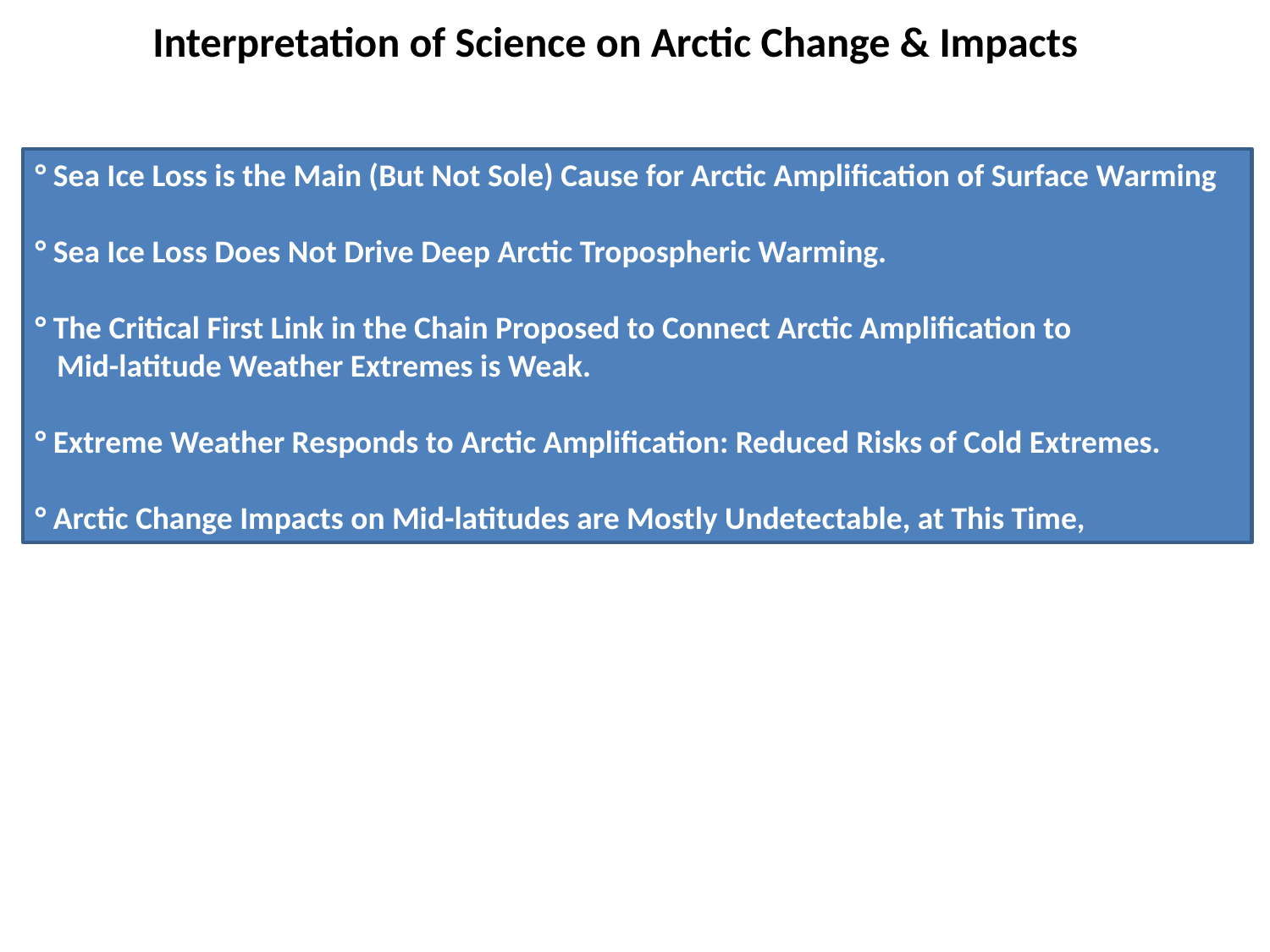

Interpretation of Science on Arctic Change & Impacts
° Sea Ice Loss is the Main (But Not Sole) Cause for Arctic Amplification of Surface Warming

° Sea Ice Loss Does Not Drive Deep Arctic Tropospheric Warming.

° The Critical First Link in the Chain Proposed to Connect Arctic Amplification to
   Mid-latitude Weather Extremes is Weak.

° Extreme Weather Responds to Arctic Amplification: Reduced Risks of Cold Extremes.

° Arctic Change Impacts on Mid-latitudes are Mostly Undetectable, at This Time,